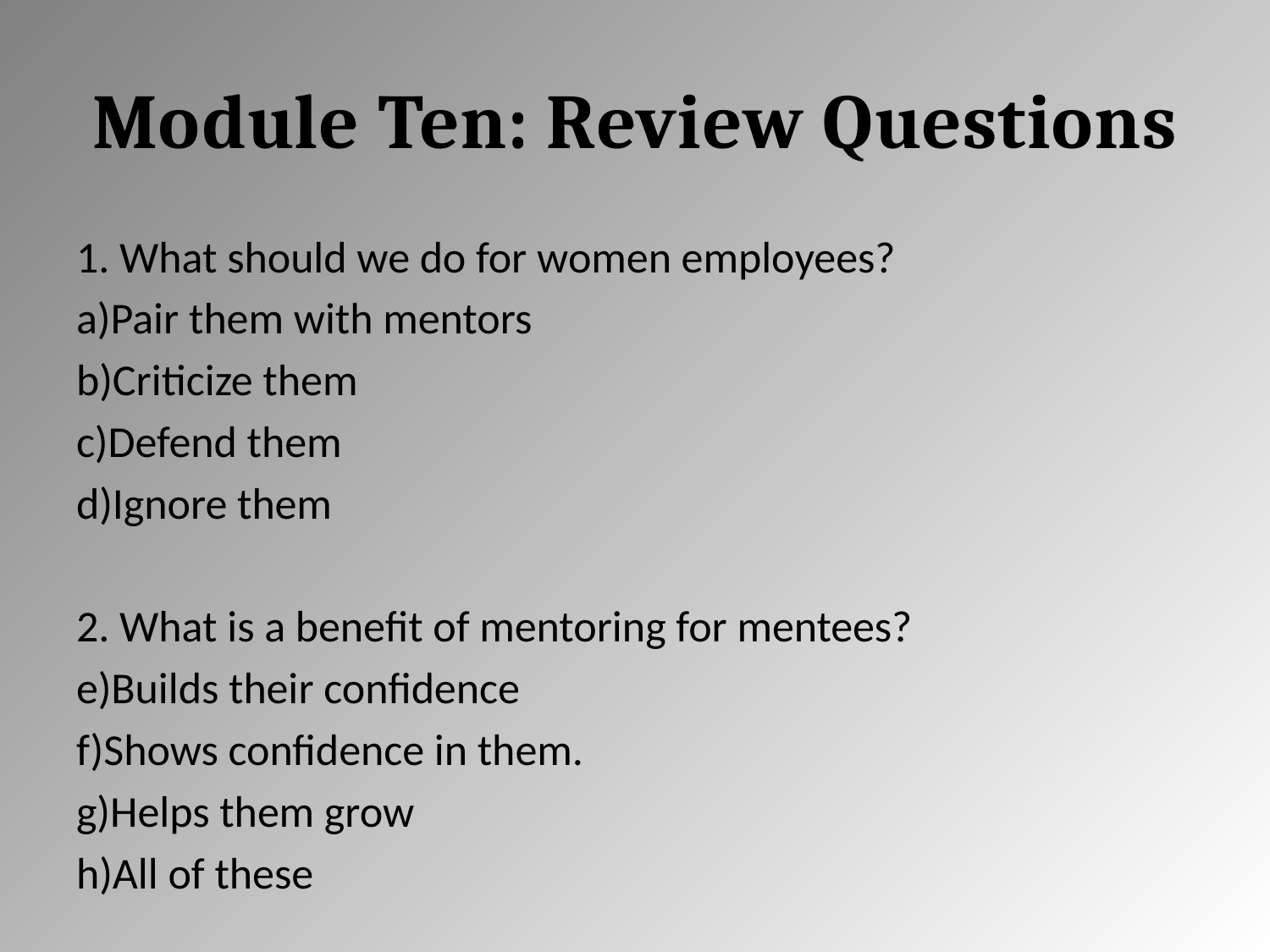

# Module Ten: Review Questions
1. What should we do for women employees?
Pair them with mentors
Criticize them
Defend them
Ignore them

2. What is a benefit of mentoring for mentees?
Builds their confidence
Shows confidence in them.
Helps them grow
All of these